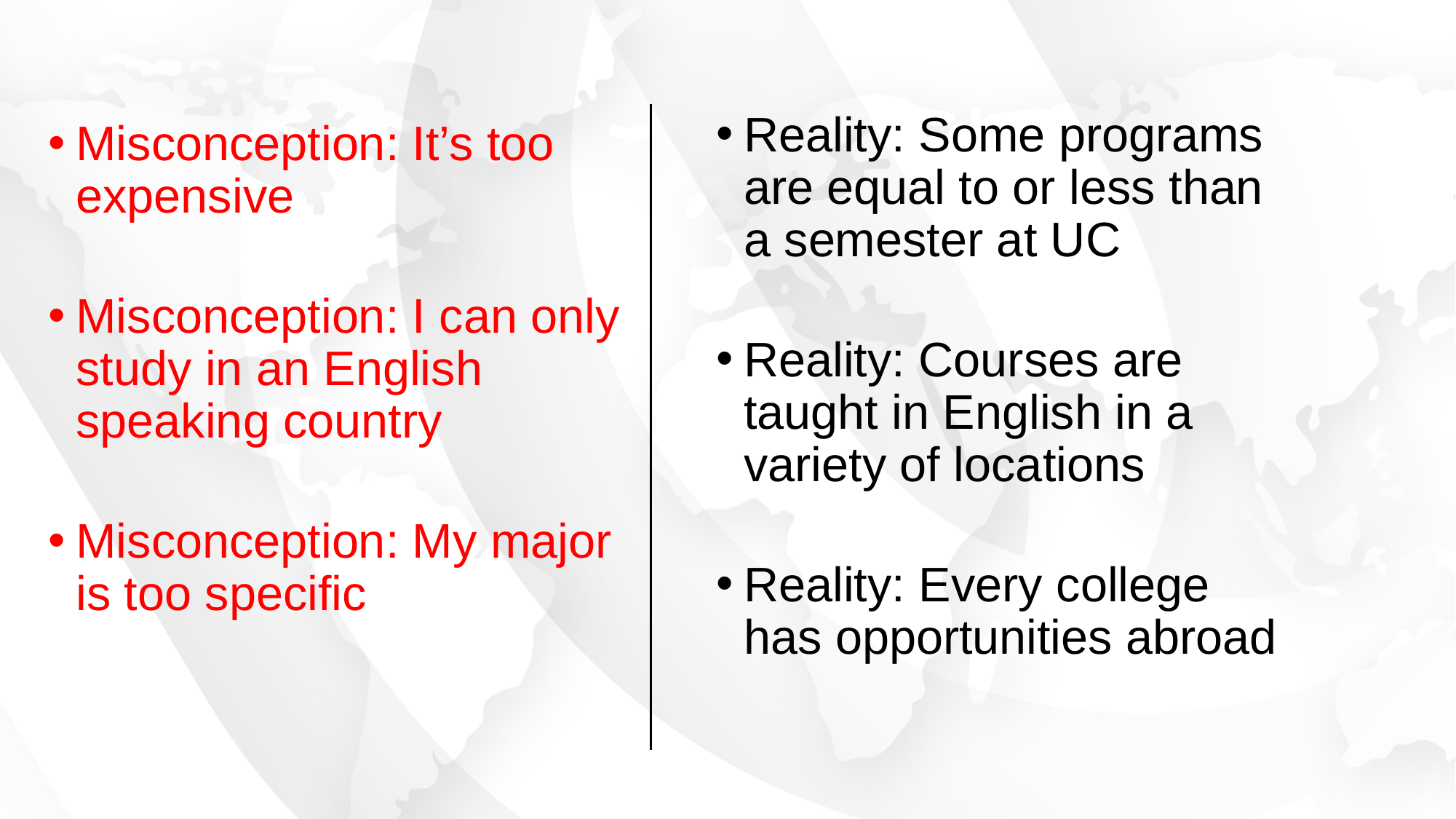

Reality: Some programs are equal to or less than a semester at UC

Reality: Courses are taught in English in a variety of locations

Reality: Every college has opportunities abroad

Misconception: It’s too expensive

Misconception: I can only study in an English speaking country

Misconception: My major is too specific